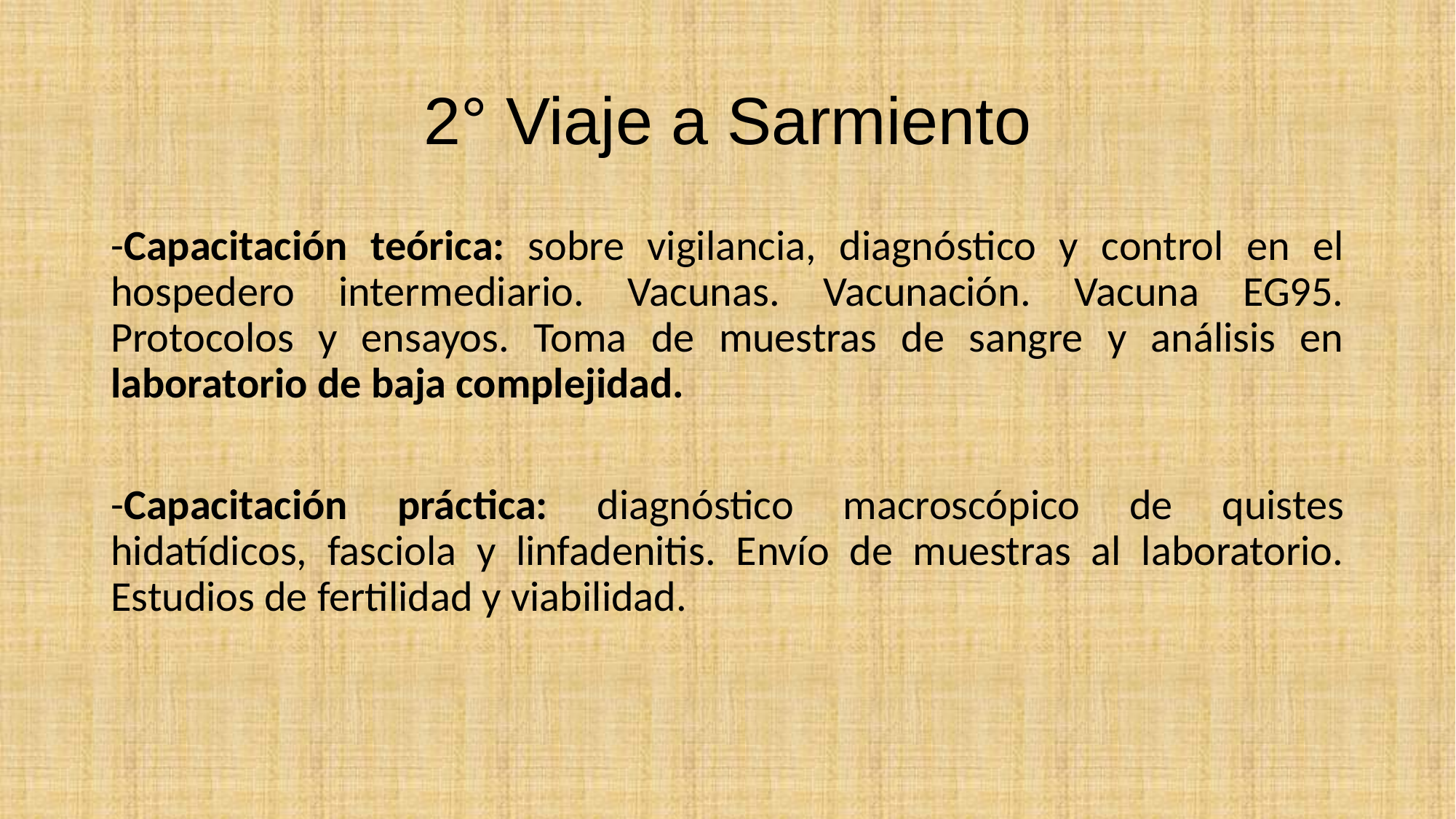

# 2° Viaje a Sarmiento
-Capacitación teórica: sobre vigilancia, diagnóstico y control en el hospedero intermediario. Vacunas. Vacunación. Vacuna EG95. Protocolos y ensayos. Toma de muestras de sangre y análisis en laboratorio de baja complejidad.

-Capacitación práctica: diagnóstico macroscópico de quistes hidatídicos, fasciola y linfadenitis. Envío de muestras al laboratorio. Estudios de fertilidad y viabilidad.